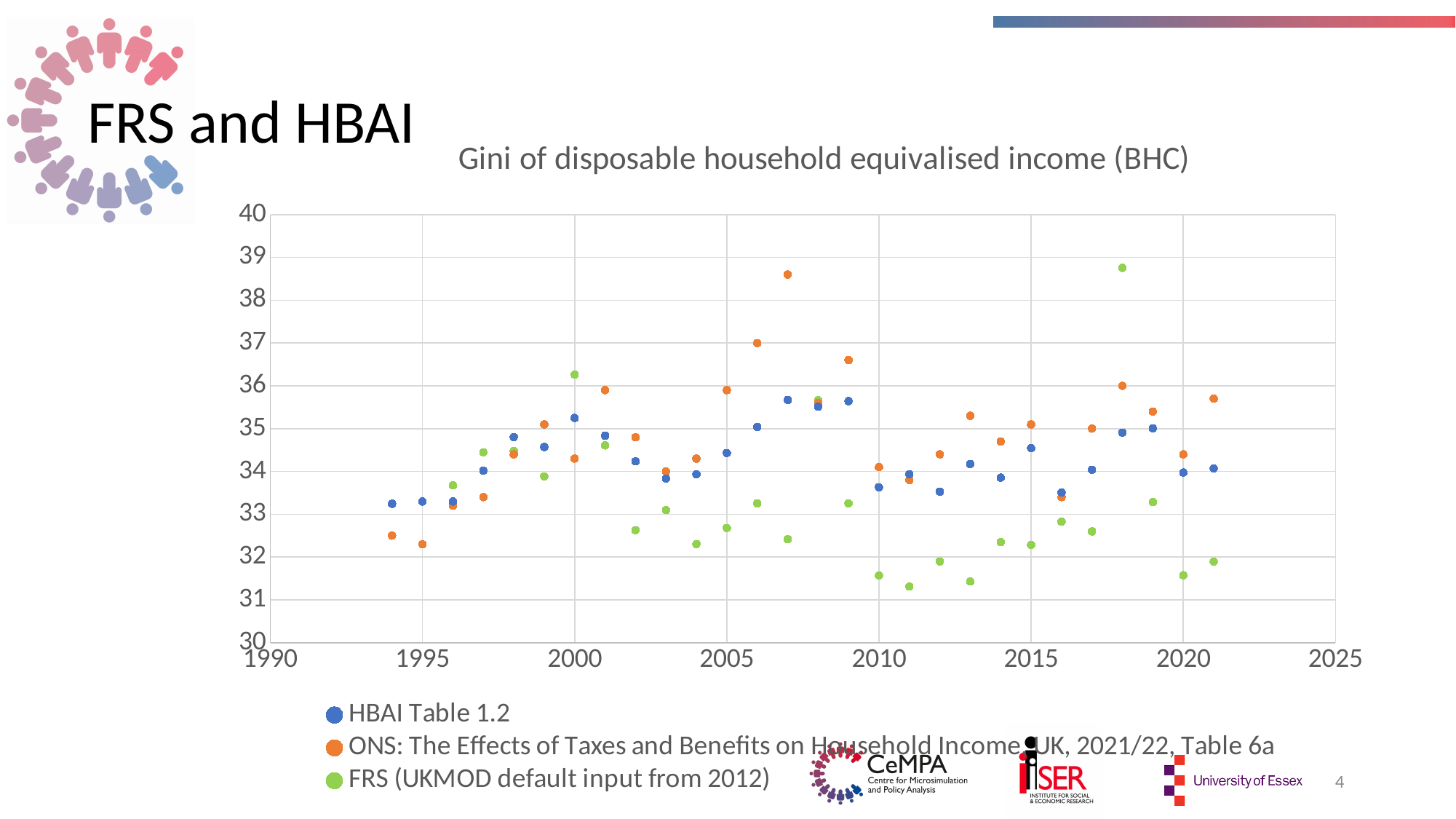

# FRS and HBAI

### Chart: Gini of disposable household equivalised income (BHC)

| Category | HBAI Table 1.2 | ONS: The Effects of Taxes and Benefits on Household Income, UK, 2021/22, Table 6a | FRS (UKMOD default input from 2012) |
|---|---|---|---|
4